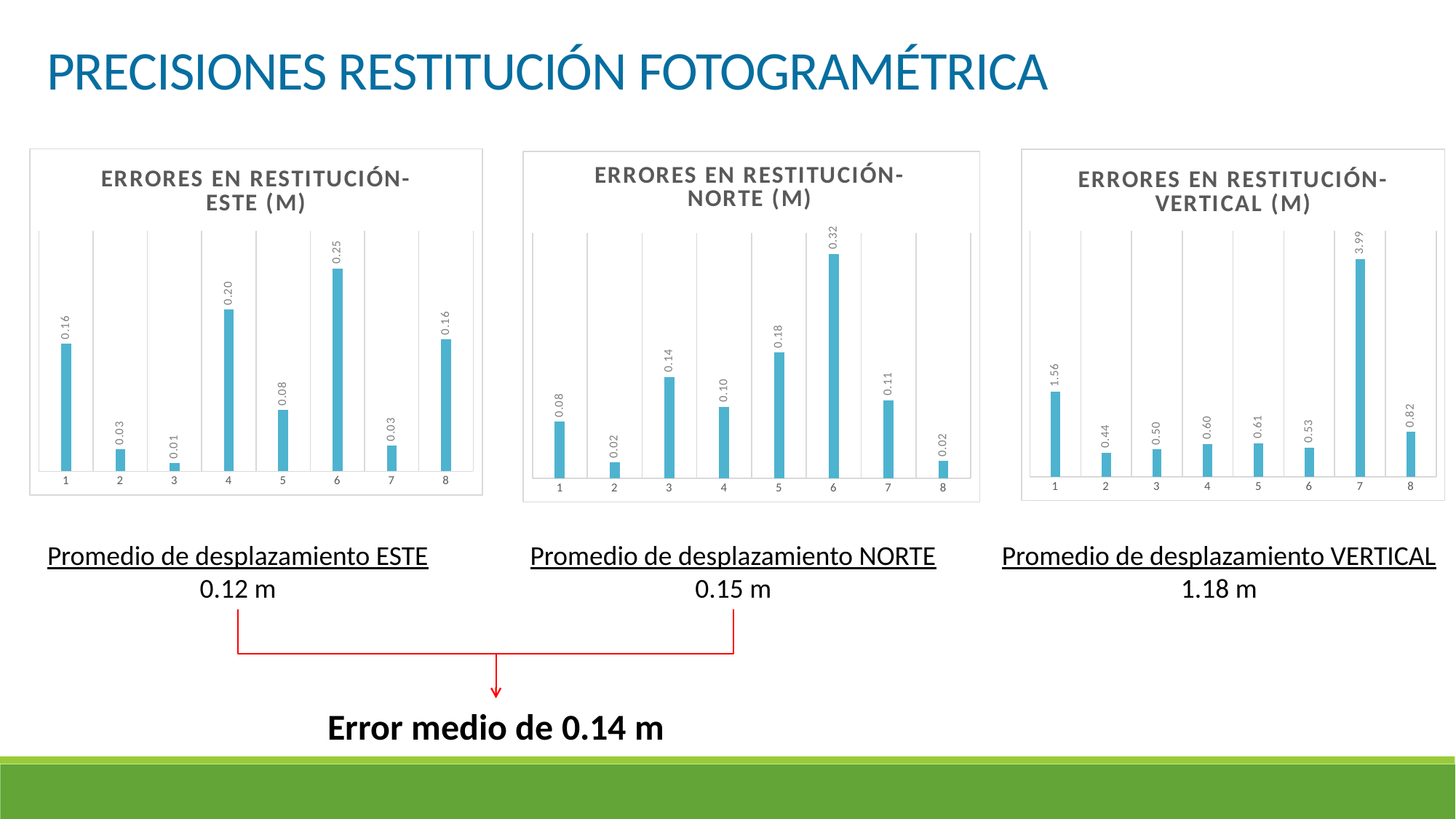

PRECISIONES RESTITUCIÓN FOTOGRAMÉTRICA

### Chart: ERRORES EN RESTITUCIÓN-ESTE (M)

| Category |  |
|---|---|

### Chart: ERRORES EN RESTITUCIÓN-VERTICAL (M)

| Category | ERROR |
|---|---|

### Chart: ERRORES EN RESTITUCIÓN-NORTE (M)

| Category | ERROR |
|---|---|
Promedio de desplazamiento ESTE
0.12 m
Promedio de desplazamiento NORTE
0.15 m
Promedio de desplazamiento VERTICAL
1.18 m
Error medio de 0.14 m